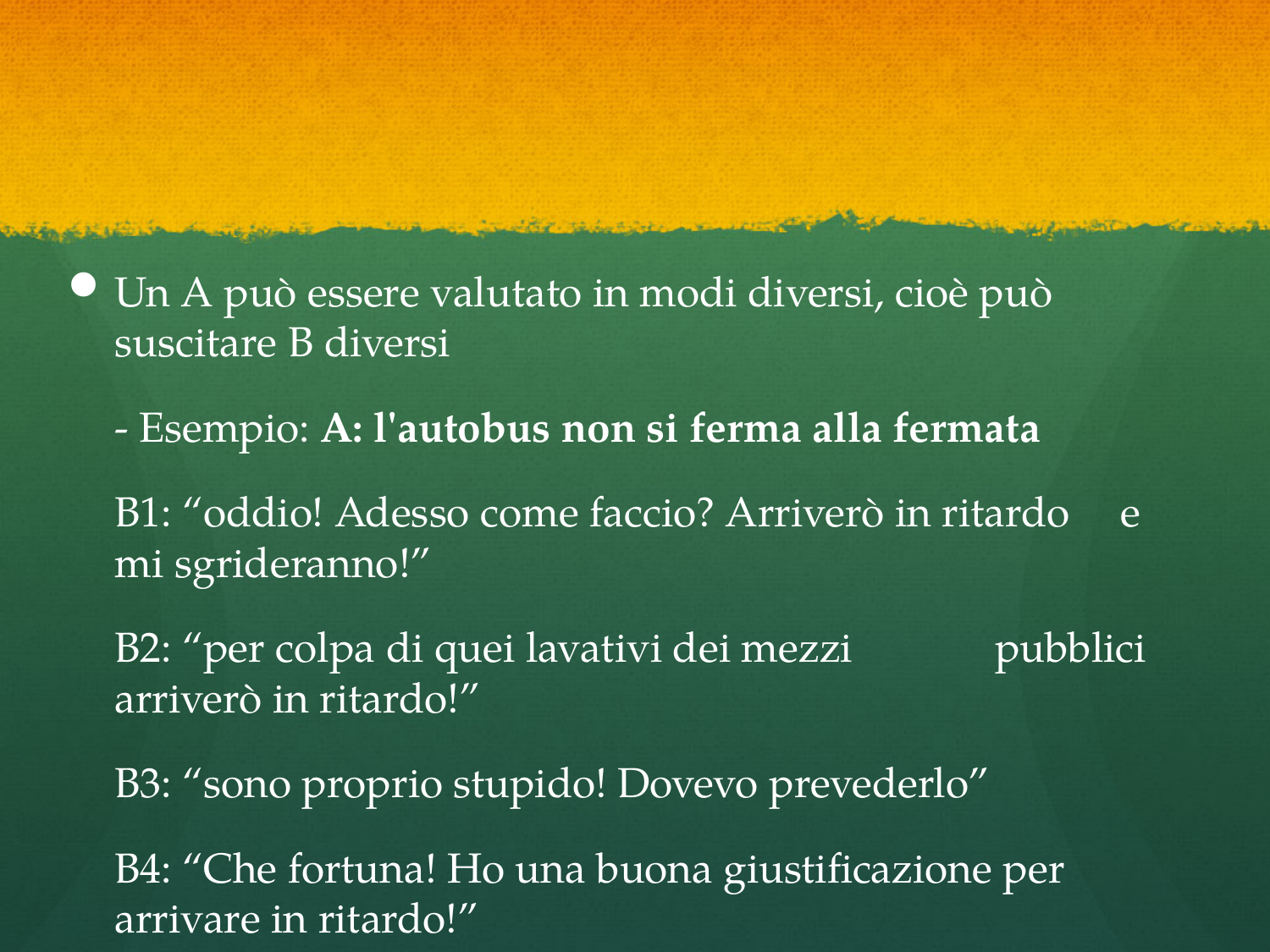

Un A può essere valutato in modi diversi, cioè può suscitare B diversi
	- Esempio: A: l'autobus non si ferma alla fermata
		B1: “oddio! Adesso come faccio? Arriverò in ritardo 	e mi sgrideranno!”
		B2: “per colpa di quei lavativi dei mezzi  	pubblici arriverò in ritardo!”
		B3: “sono proprio stupido! Dovevo prevederlo”
		B4: “Che fortuna! Ho una buona giustificazione per 	arrivare in ritardo!”